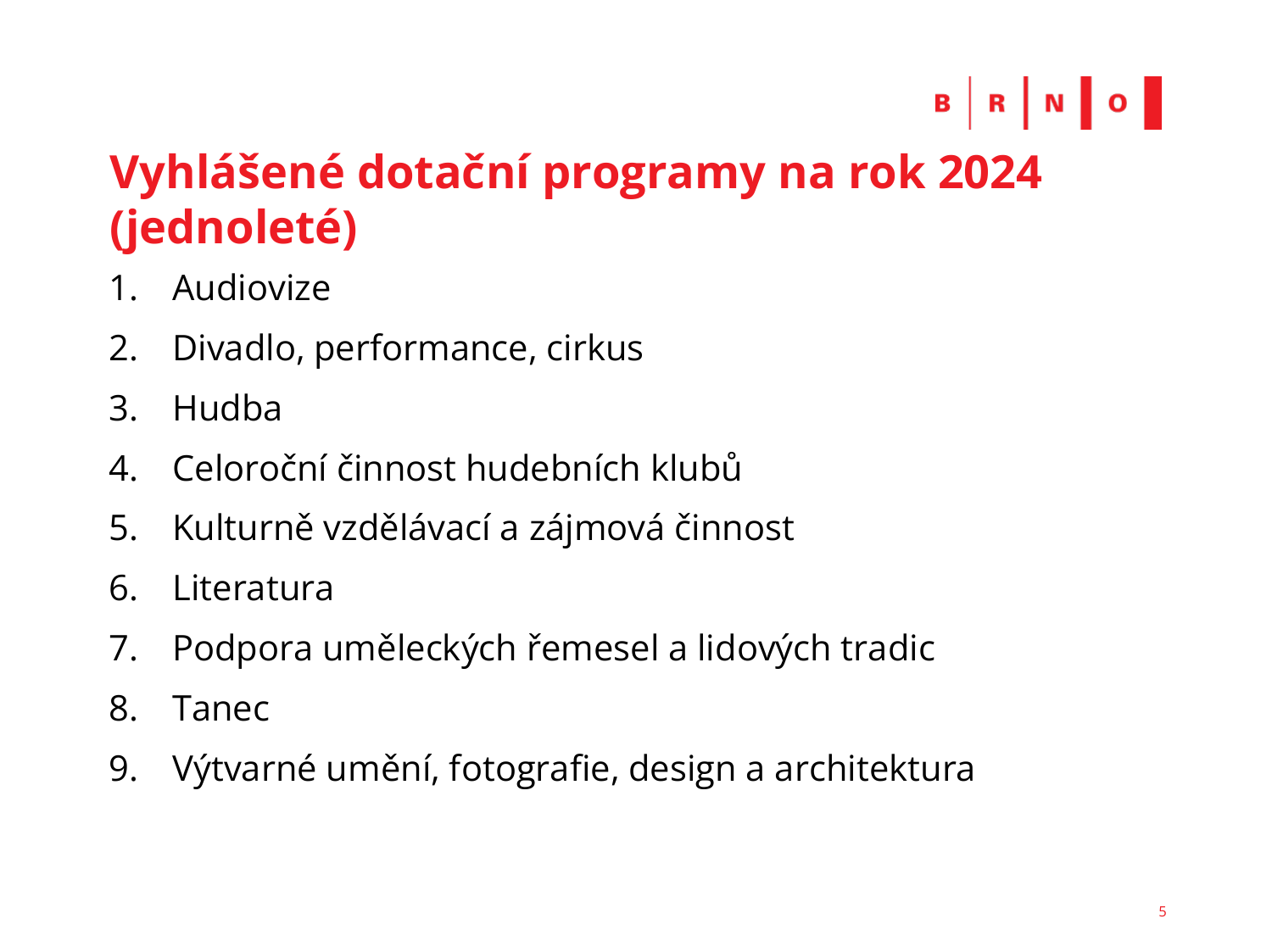

# Vyhlášené dotační programy na rok 2024 (jednoleté)
Audiovize
Divadlo, performance, cirkus
Hudba
Celoroční činnost hudebních klubů
Kulturně vzdělávací a zájmová činnost
Literatura
Podpora uměleckých řemesel a lidových tradic
Tanec
Výtvarné umění, fotografie, design a architektura
5